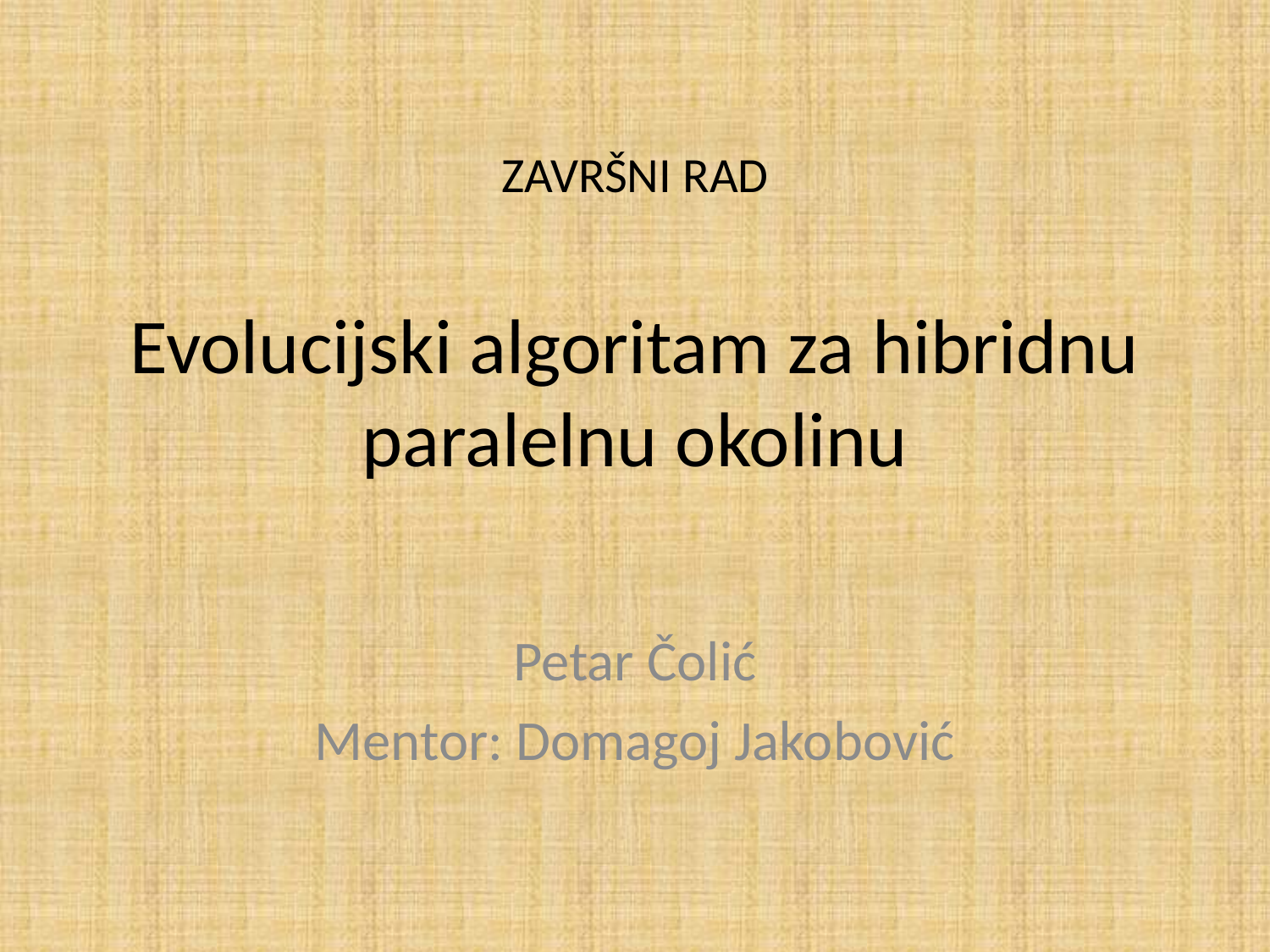

# ZAVRŠNI RAD Evolucijski algoritam za hibridnu paralelnu okolinu

Petar Čolić
Mentor: Domagoj Jakobović